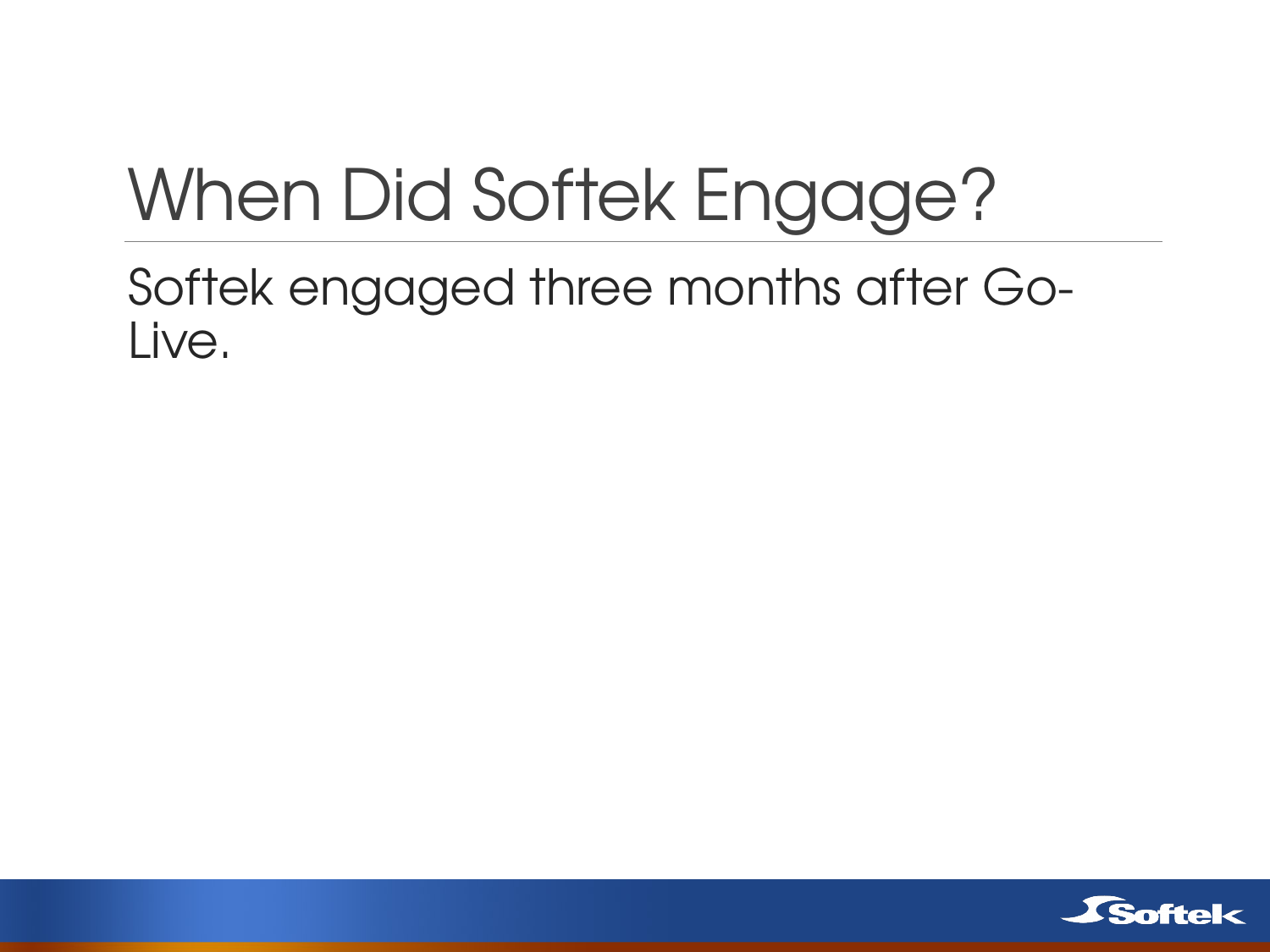

# When Did Softek Engage?
Softek engaged three months after Go-Live.